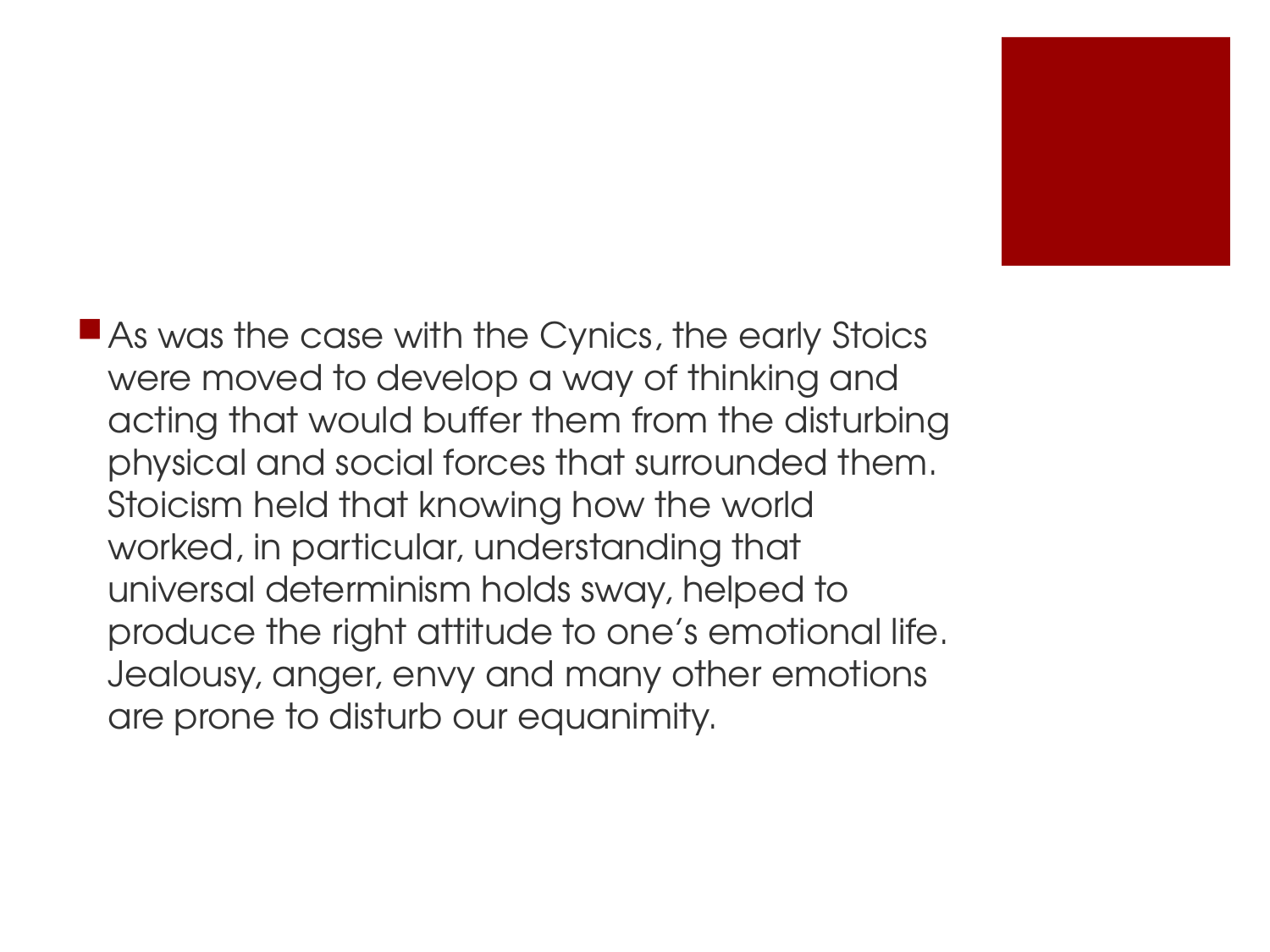

#
As was the case with the Cynics, the early Stoics were moved to develop a way of thinking and acting that would buffer them from the disturbing physical and social forces that surrounded them. Stoicism held that knowing how the world worked, in particular, understanding that universal determinism holds sway, helped to produce the right attitude to one’s emotional life. Jealousy, anger, envy and many other emotions are prone to disturb our equanimity.